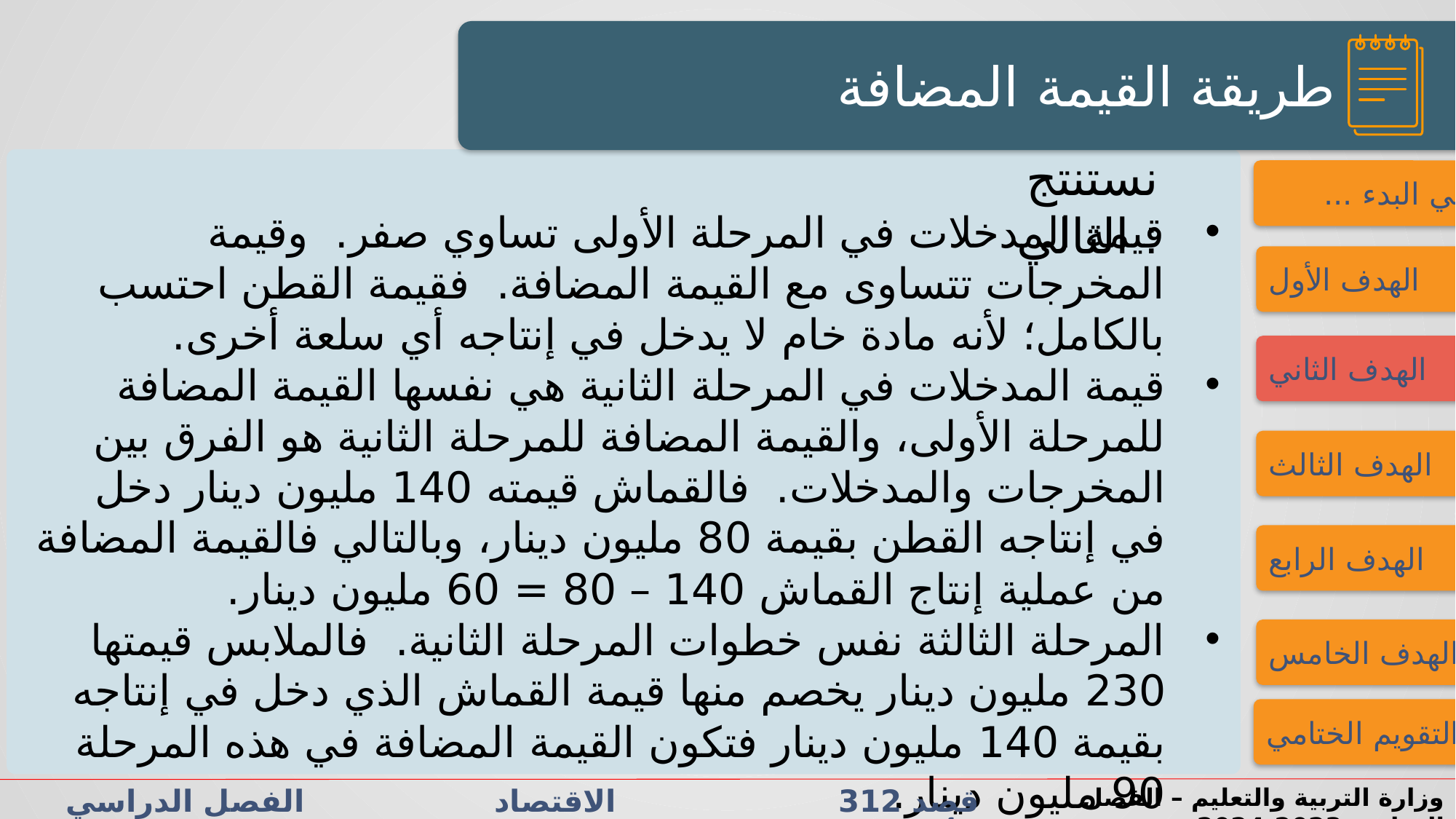

النشاط الاستهلالي
النشاط الاستهلالي

طريقة القيمة المضافة
نستنتج التالي :

فــــي البدء ...
قيمة المدخلات في المرحلة الأولى تساوي صفر.  وقيمة المخرجات تتساوى مع القيمة المضافة.  فقيمة القطن احتسب بالكامل؛ لأنه مادة خام لا يدخل في إنتاجه أي سلعة أخرى.
قيمة المدخلات في المرحلة الثانية هي نفسها القيمة المضافة للمرحلة الأولى، والقيمة المضافة للمرحلة الثانية هو الفرق بين المخرجات والمدخلات.  فالقماش قيمته 140 مليون دينار دخل في إنتاجه القطن بقيمة 80 مليون دينار، وبالتالي فالقيمة المضافة من عملية إنتاج القماش 140 – 80 = 60 مليون دينار.
المرحلة الثالثة نفس خطوات المرحلة الثانية.  فالملابس قيمتها 230 مليون دينار يخصم منها قيمة القماش الذي دخل في إنتاجه بقيمة 140 مليون دينار فتكون القيمة المضافة في هذه المرحلة 90 مليون دينار.
قيمة مخرجات المرحلة الثالثة هو نفس المجموع الكلي للقيمة المضافة للمراحل الثلاث.  فيكون مجموع القيم المضافة 80 + 60 + 90 = 230 مليون دينار.
الهدف الأول
الهدف الثاني
الهدف الثالث
الهدف الرابع
الهدف الخامس
التقويم الختامي
قصد 312                     الاقتصاد                  الفصل الدراسي الأول                   الدرس 3-1:  الحسابات القومية
وزارة التربية والتعليم – الفصل الدراسي2023-2024